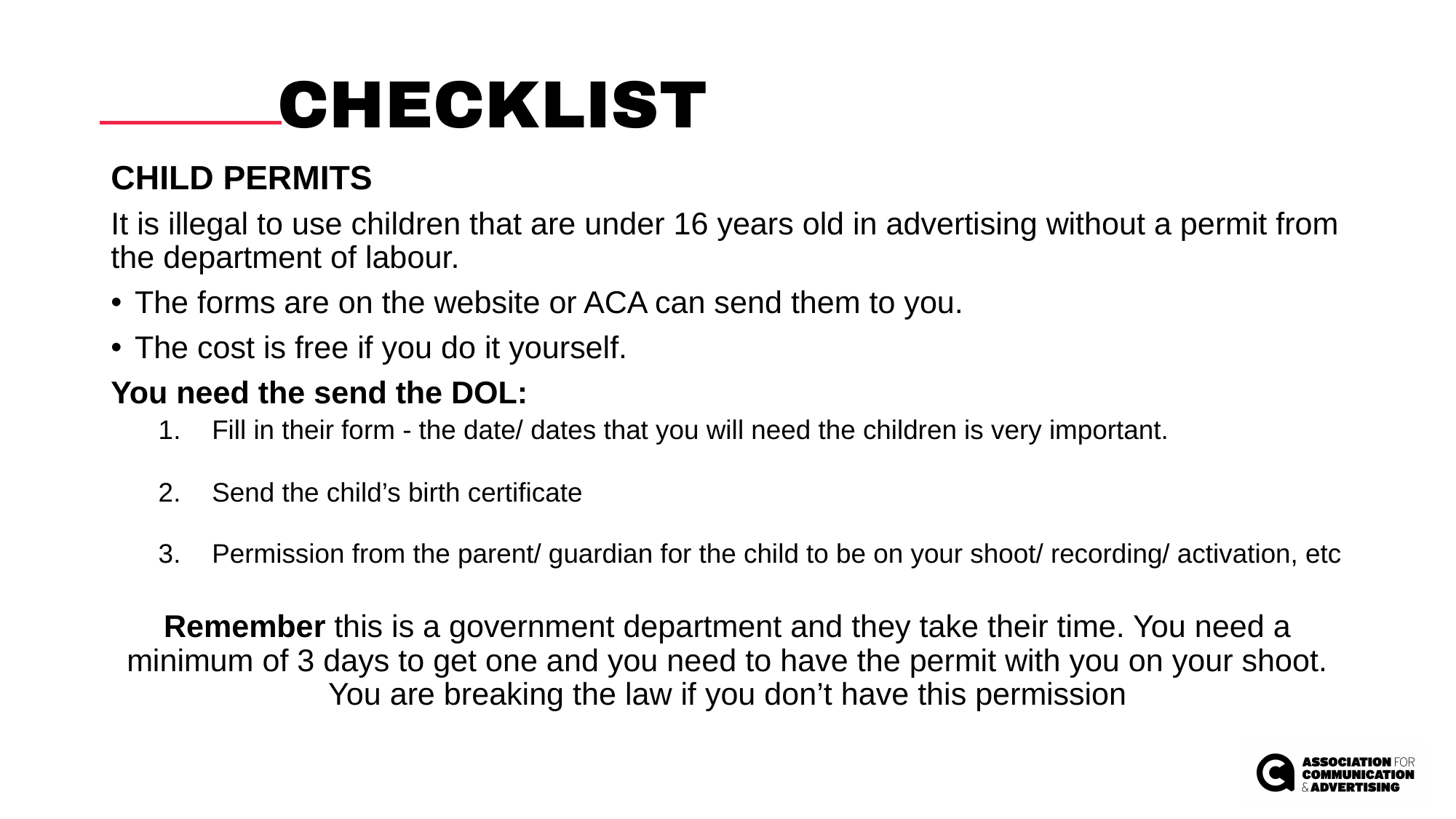

# CHECKLIST

CHILD PERMITS
It is illegal to use children that are under 16 years old in advertising without a permit from the department of labour.
The forms are on the website or ACA can send them to you.
The cost is free if you do it yourself.
You need the send the DOL:
Fill in their form - the date/ dates that you will need the children is very important.

Send the child’s birth certificate

Permission from the parent/ guardian for the child to be on your shoot/ recording/ activation, etc

Remember this is a government department and they take their time. You need a minimum of 3 days to get one and you need to have the permit with you on your shoot. You are breaking the law if you don’t have this permission